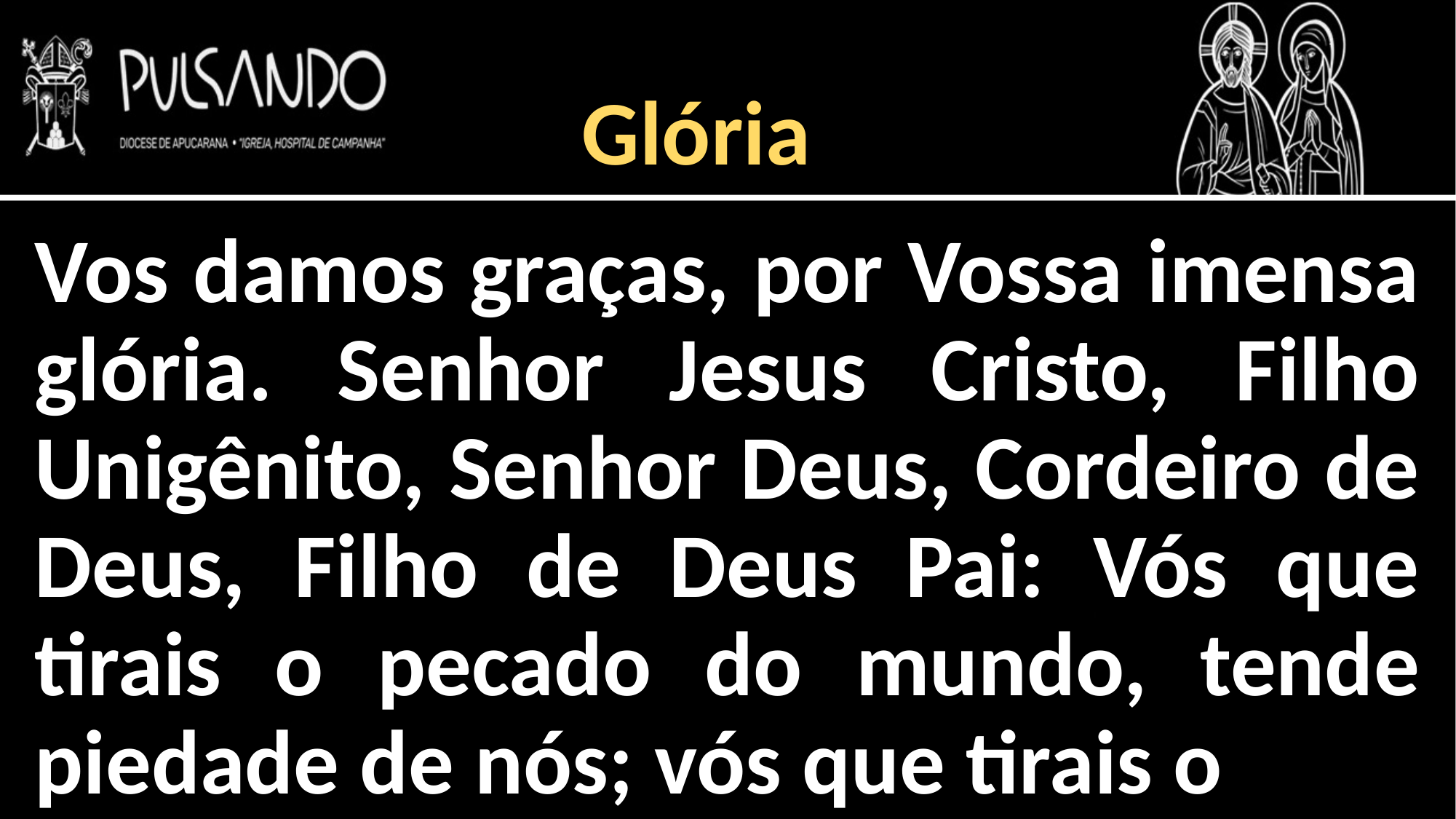

Glória
Vos damos graças, por Vossa imensa glória. Senhor Jesus Cristo, Filho Unigênito, Senhor Deus, Cordeiro de Deus, Filho de Deus Pai: Vós que tirais o pecado do mundo, tende piedade de nós; vós que tirais o